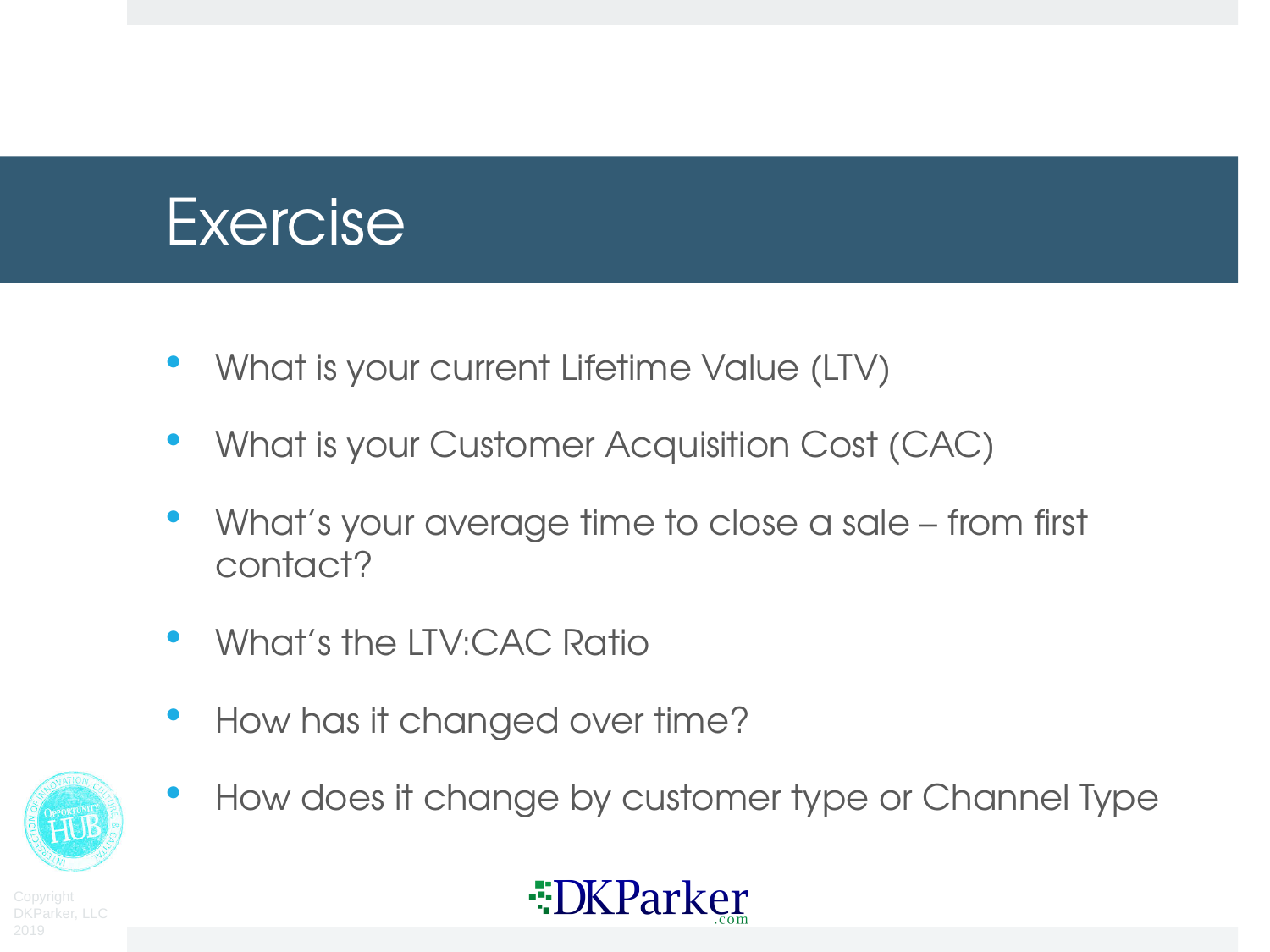

# Exercise
What is your current Lifetime Value (LTV)
What is your Customer Acquisition Cost (CAC)
What’s your average time to close a sale – from first contact?
What’s the LTV:CAC Ratio
How has it changed over time?
How does it change by customer type or Channel Type